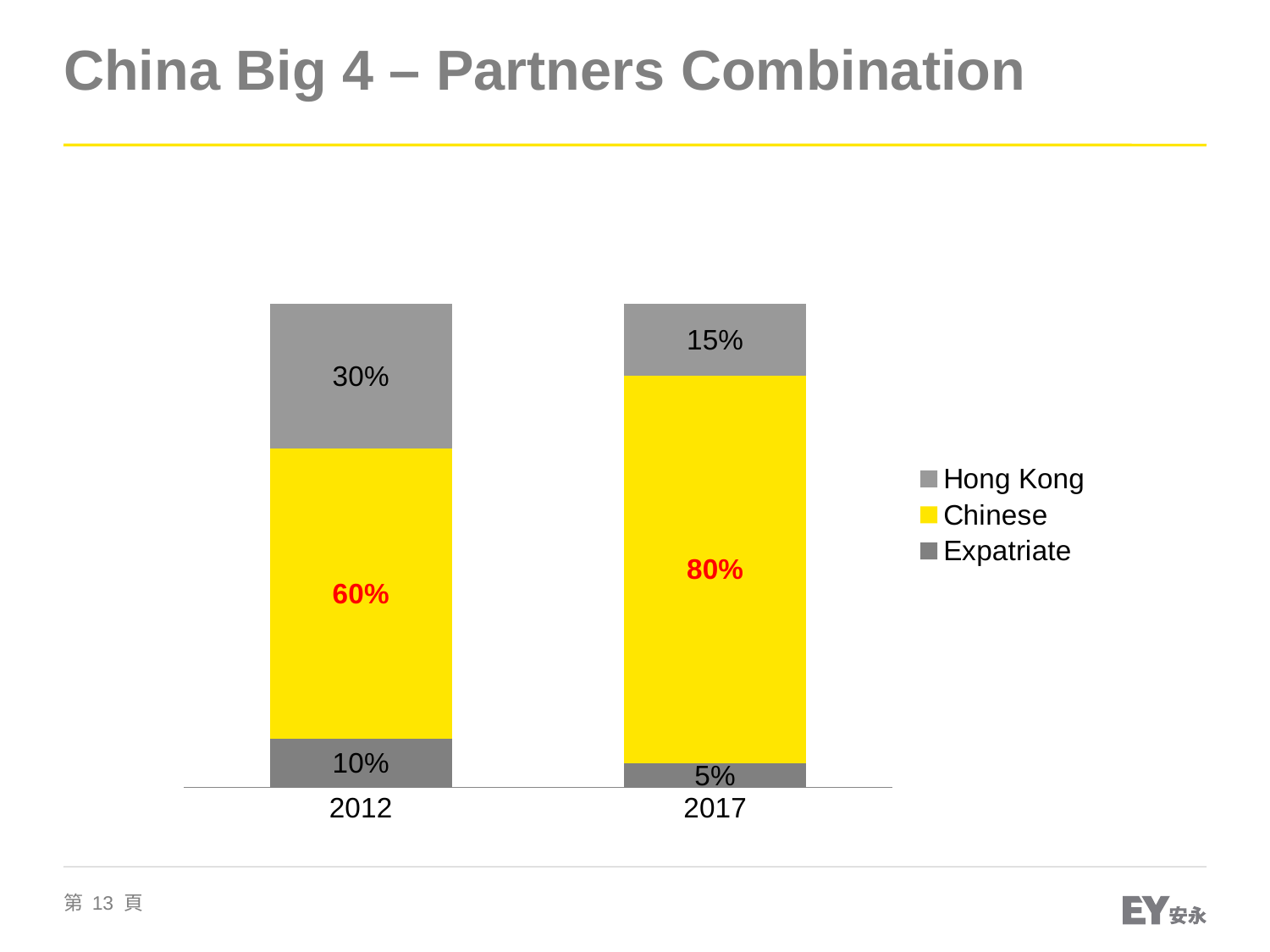

# China Big 4 – Partners Combination

### Chart

| Category | Expatriate | Chinese | Hong Kong |
|---|---|---|---|
| 2012 | 0.1 | 0.6000000000000001 | 0.30000000000000004 |
| 2017 | 0.05 | 0.8 | 0.15000000000000002 |